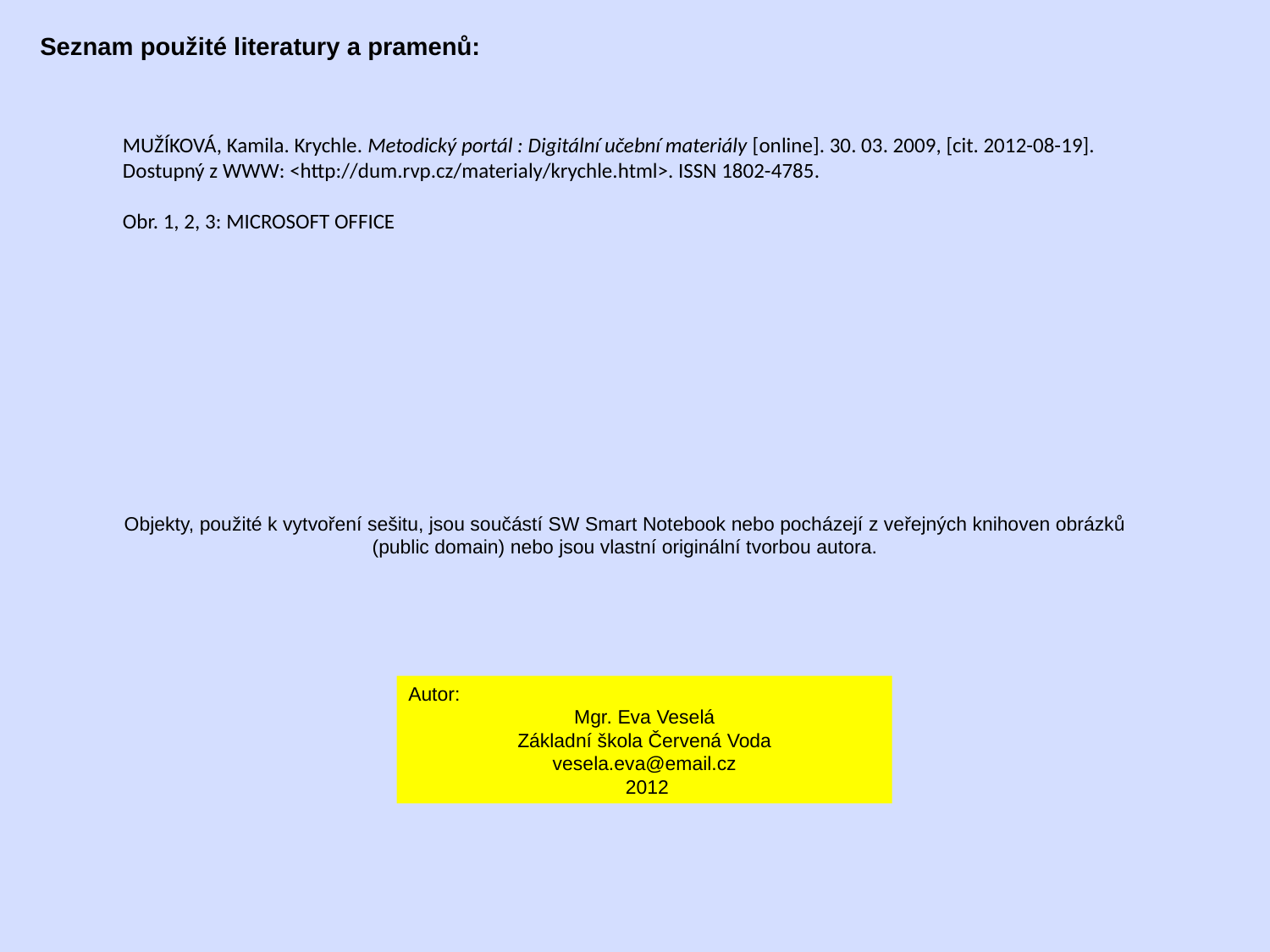

Seznam použité literatury a pramenů:

MUŽÍKOVÁ, Kamila. Krychle. Metodický portál : Digitální učební materiály [online]. 30. 03. 2009, [cit. 2012-08-19].
Dostupný z WWW: <http://dum.rvp.cz/materialy/krychle.html>. ISSN 1802-4785.

Obr. 1, 2, 3: MICROSOFT OFFICE
Objekty, použité k vytvoření sešitu, jsou součástí SW Smart Notebook nebo pocházejí z veřejných knihoven obrázků (public domain) nebo jsou vlastní originální tvorbou autora.
Autor:
Mgr. Eva Veselá
Základní škola Červená Voda
vesela.eva@email.cz
 2012